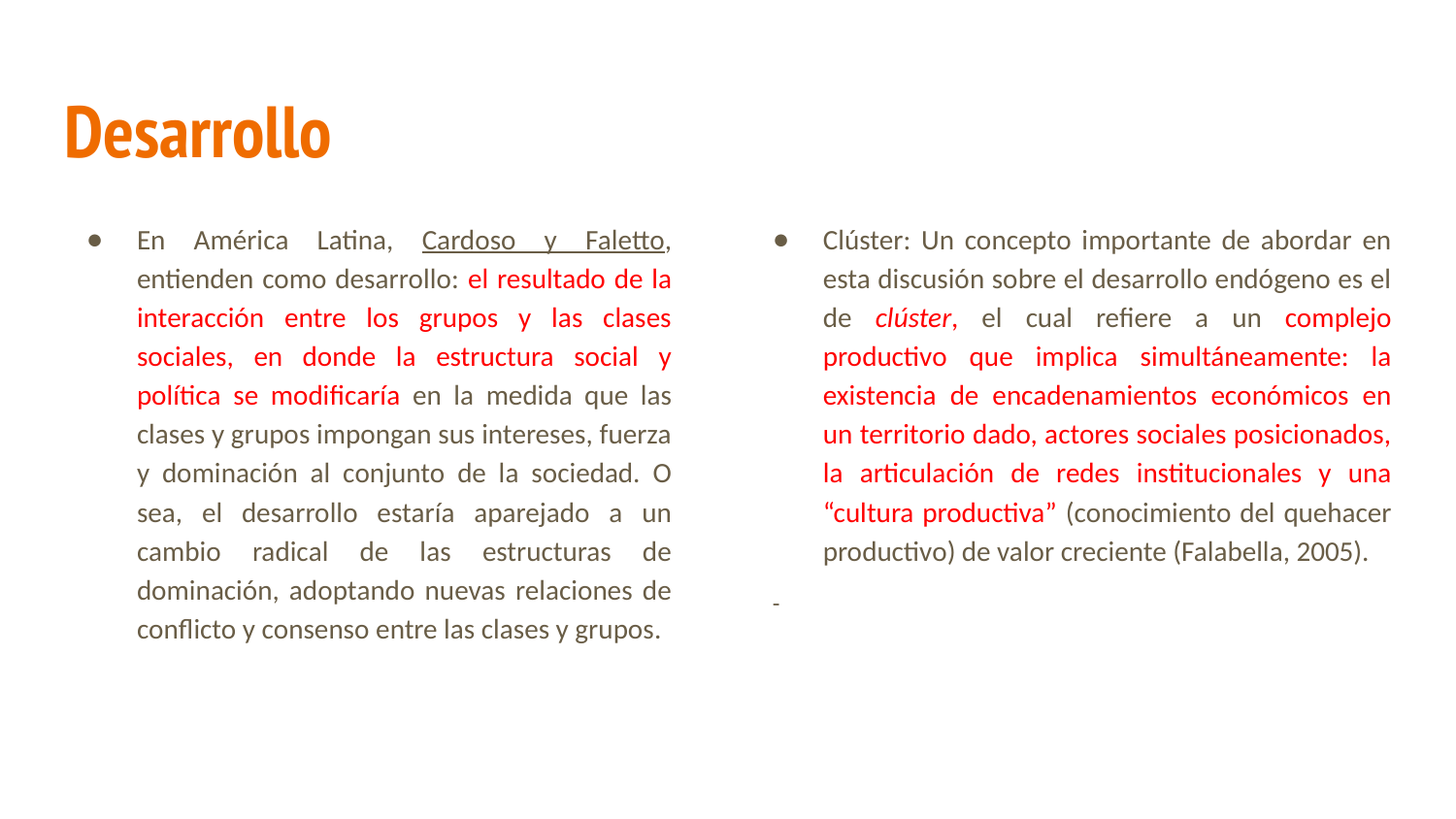

# Desarrollo
En América Latina, Cardoso y Faletto, entienden como desarrollo: el resultado de la interacción entre los grupos y las clases sociales, en donde la estructura social y política se modificaría en la medida que las clases y grupos impongan sus intereses, fuerza y dominación al conjunto de la sociedad. O sea, el desarrollo estaría aparejado a un cambio radical de las estructuras de dominación, adoptando nuevas relaciones de conflicto y consenso entre las clases y grupos.

Clúster: Un concepto importante de abordar en esta discusión sobre el desarrollo endógeno es el de clúster, el cual refiere a un complejo productivo que implica simultáneamente: la existencia de encadenamientos económicos en un territorio dado, actores sociales posicionados, la articulación de redes institucionales y una “cultura productiva” (conocimiento del quehacer productivo) de valor creciente (Falabella, 2005).
-